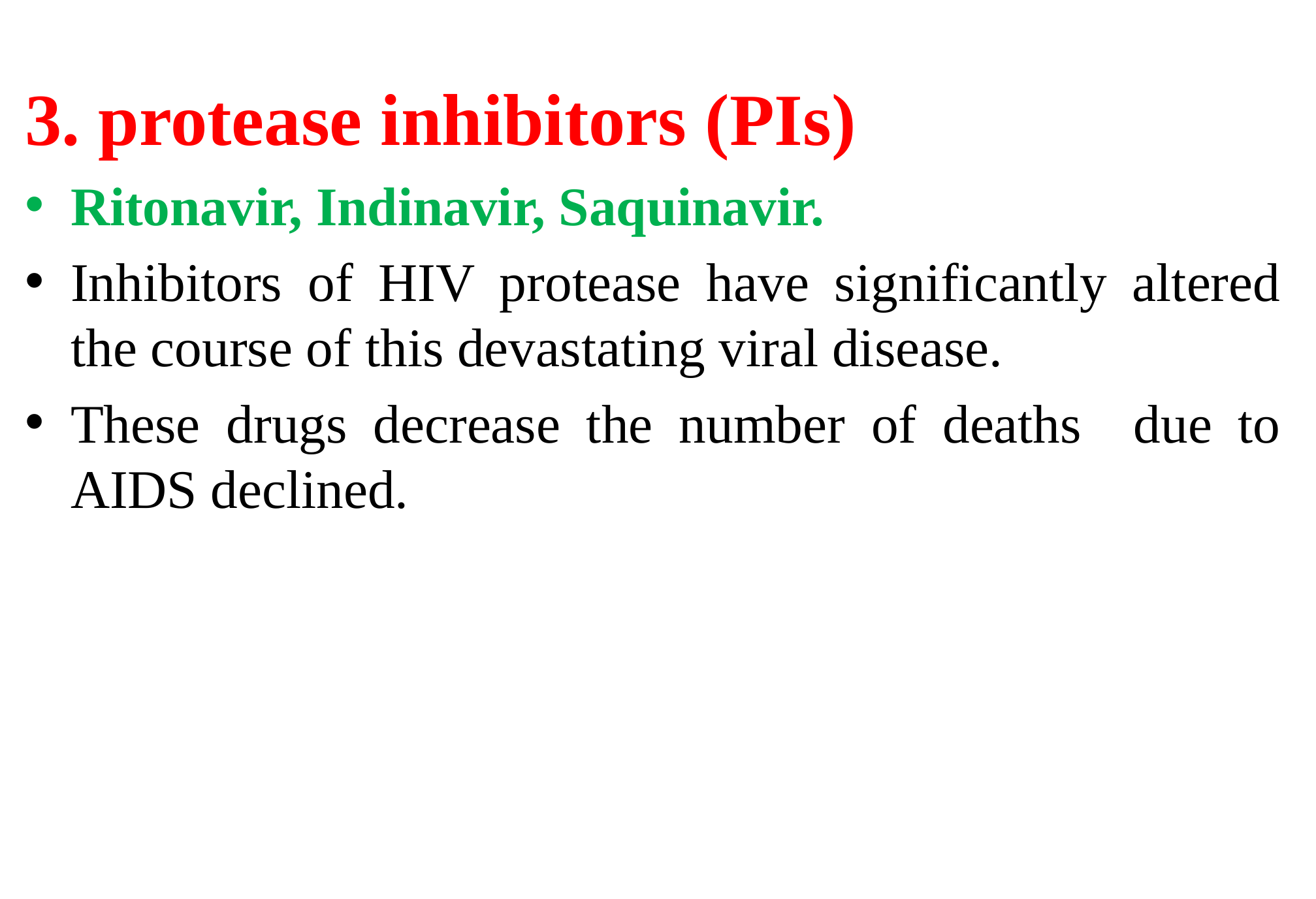

3. protease inhibitors (PIs)
Ritonavir, Indinavir, Saquinavir.
Inhibitors of HIV protease have significantly altered the course of this devastating viral disease.
These drugs decrease the number of deaths  due to AIDS declined.